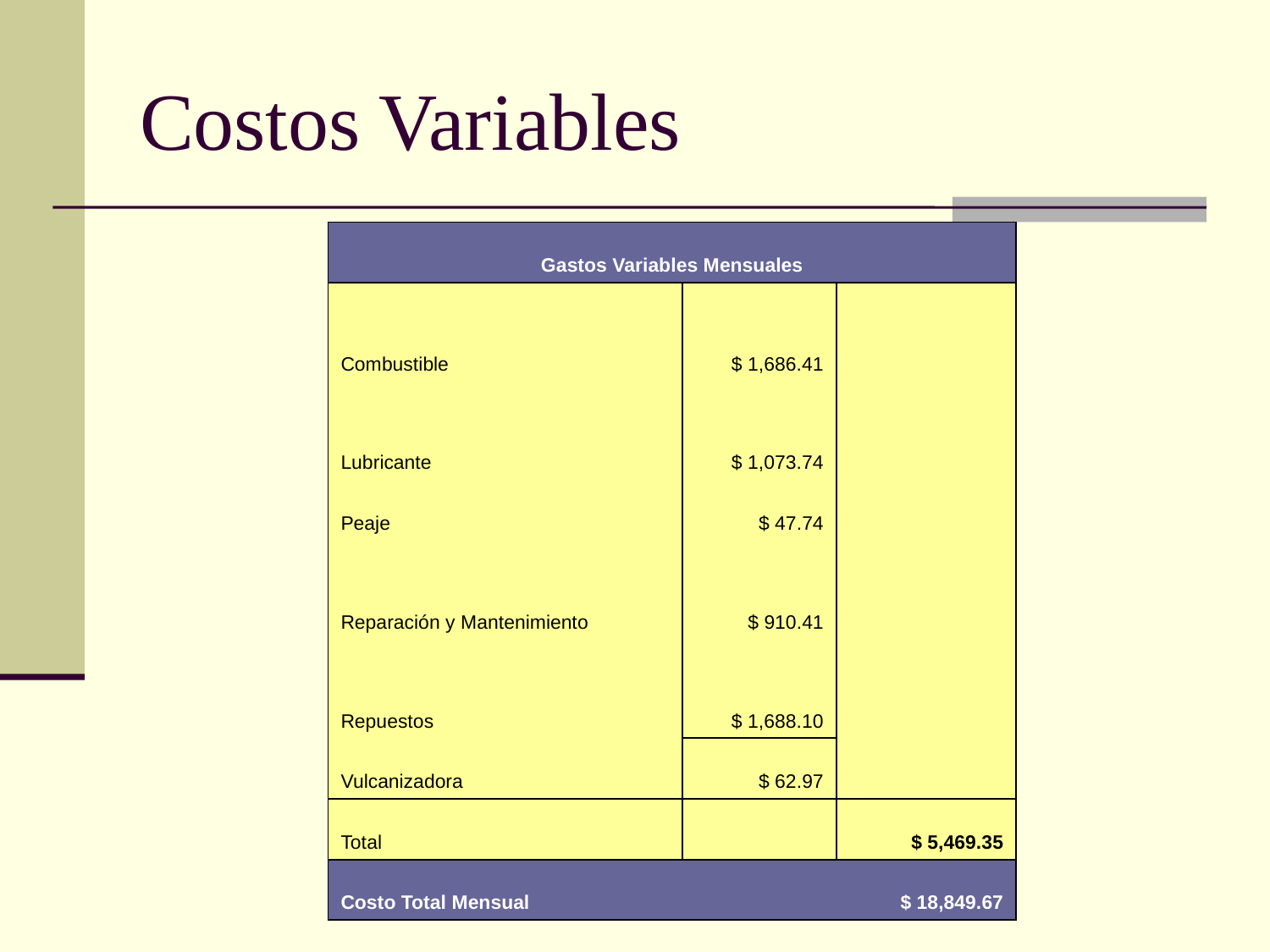

# Costos Variables
| Gastos Variables Mensuales |  |  |
| --- | --- | --- |
| Combustible | $ 1,686.41 |  |
| Lubricante | $ 1,073.74 |  |
| Peaje | $ 47.74 |  |
| Reparación y Mantenimiento | $ 910.41 |  |
| Repuestos | $ 1,688.10 |  |
| Vulcanizadora | $ 62.97 |  |
| Total |  | $ 5,469.35 |
| Costo Total Mensual |  | $ 18,849.67 |